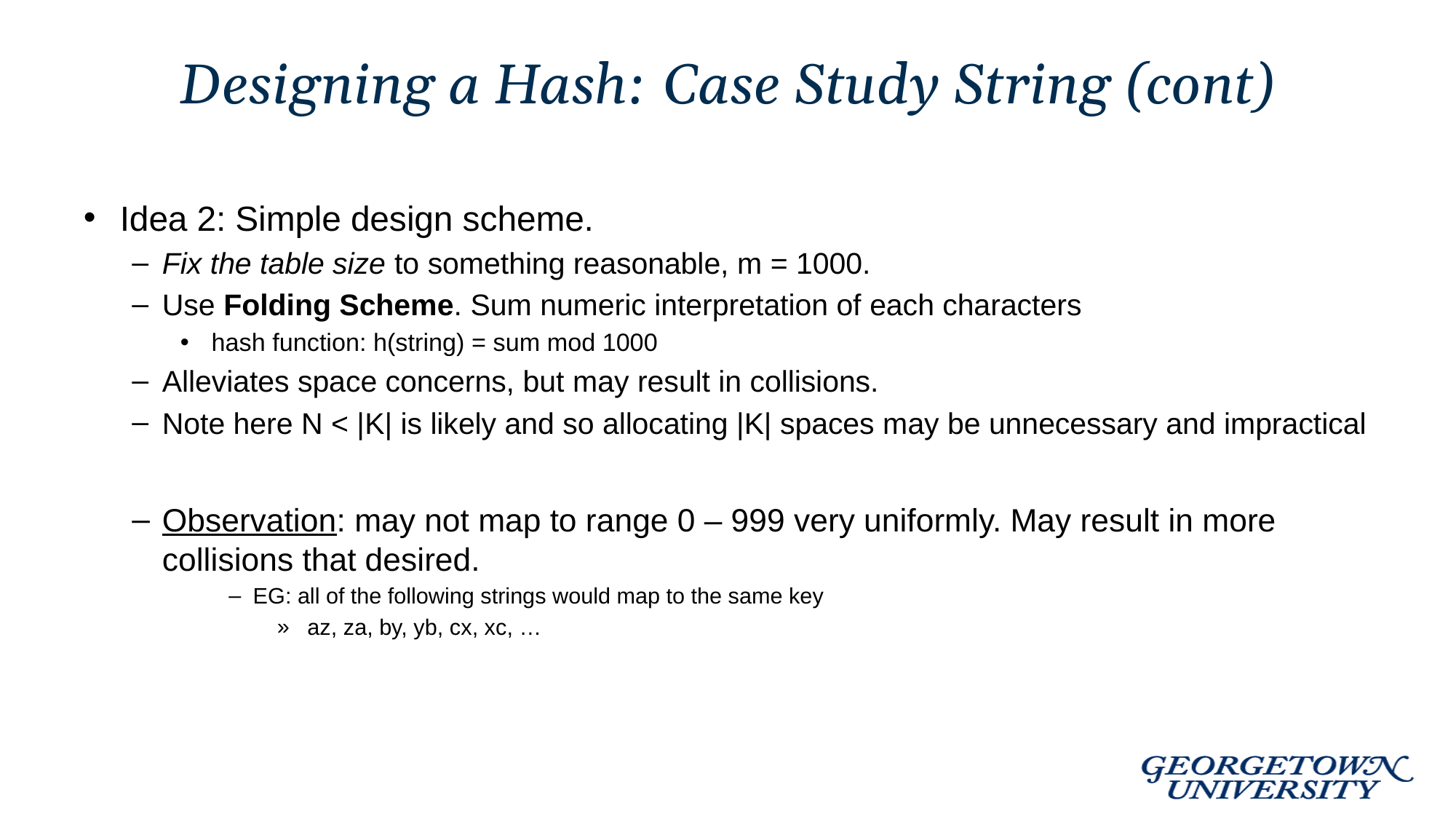

# Designing a Hash: Case Study String (cont)
Idea 2: Simple design scheme.
Fix the table size to something reasonable, m = 1000.
Use Folding Scheme. Sum numeric interpretation of each characters
 hash function: h(string) = sum mod 1000
Alleviates space concerns, but may result in collisions.
Note here N < |K| is likely and so allocating |K| spaces may be unnecessary and impractical

Observation: may not map to range 0 – 999 very uniformly. May result in more collisions that desired.
EG: all of the following strings would map to the same key
 az, za, by, yb, cx, xc, …